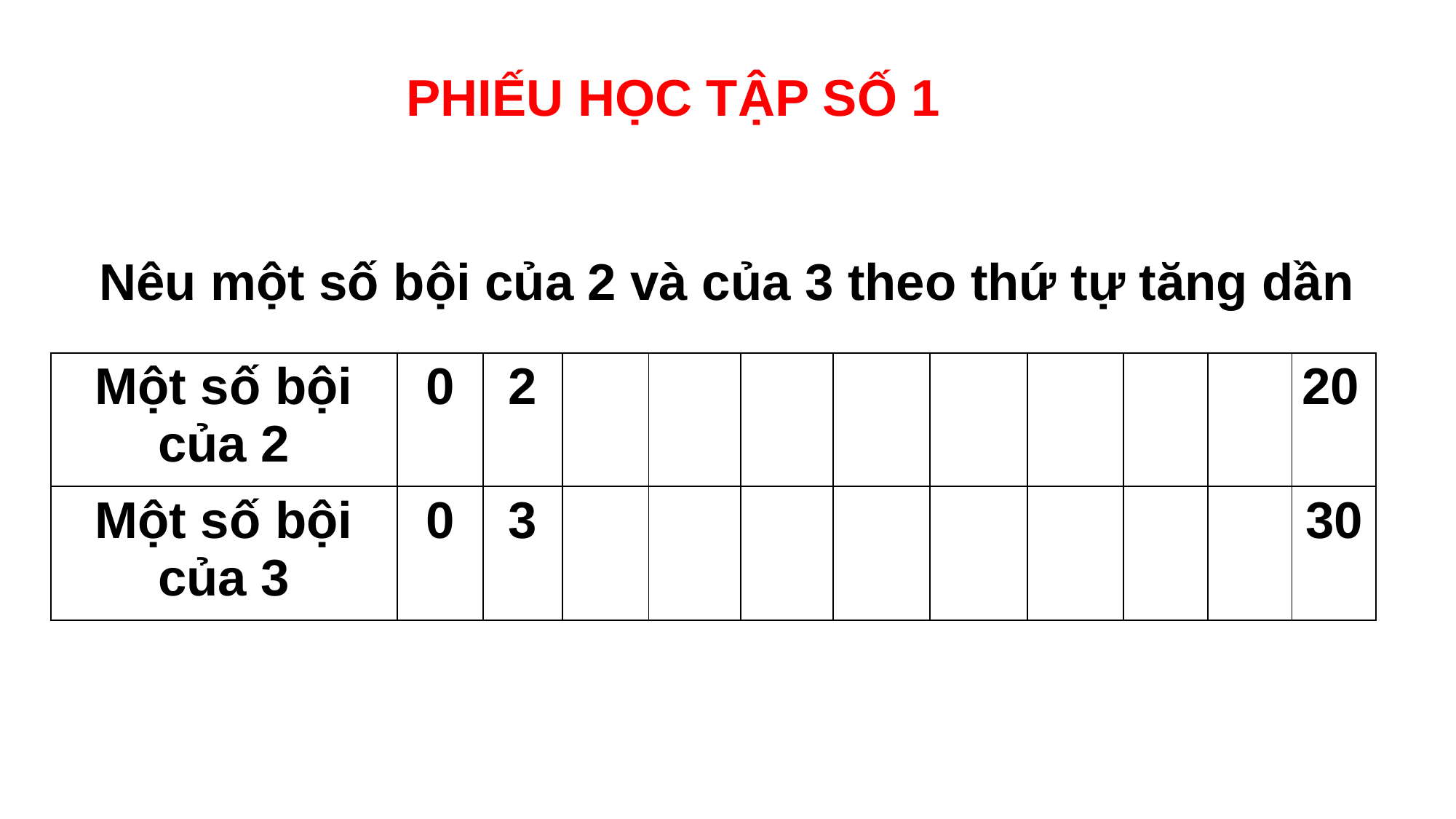

PHIẾU HỌC TẬP SỐ 1
Nêu một số bội của 2 và của 3 theo thứ tự tăng dần
| Một số bội của 2 | 0 | 2 |  |  |  |  |  |  |  |  | 20 |
| --- | --- | --- | --- | --- | --- | --- | --- | --- | --- | --- | --- |
| Một số bội của 3 | 0 | 3 |  |  |  |  |  |  |  |  | 30 |